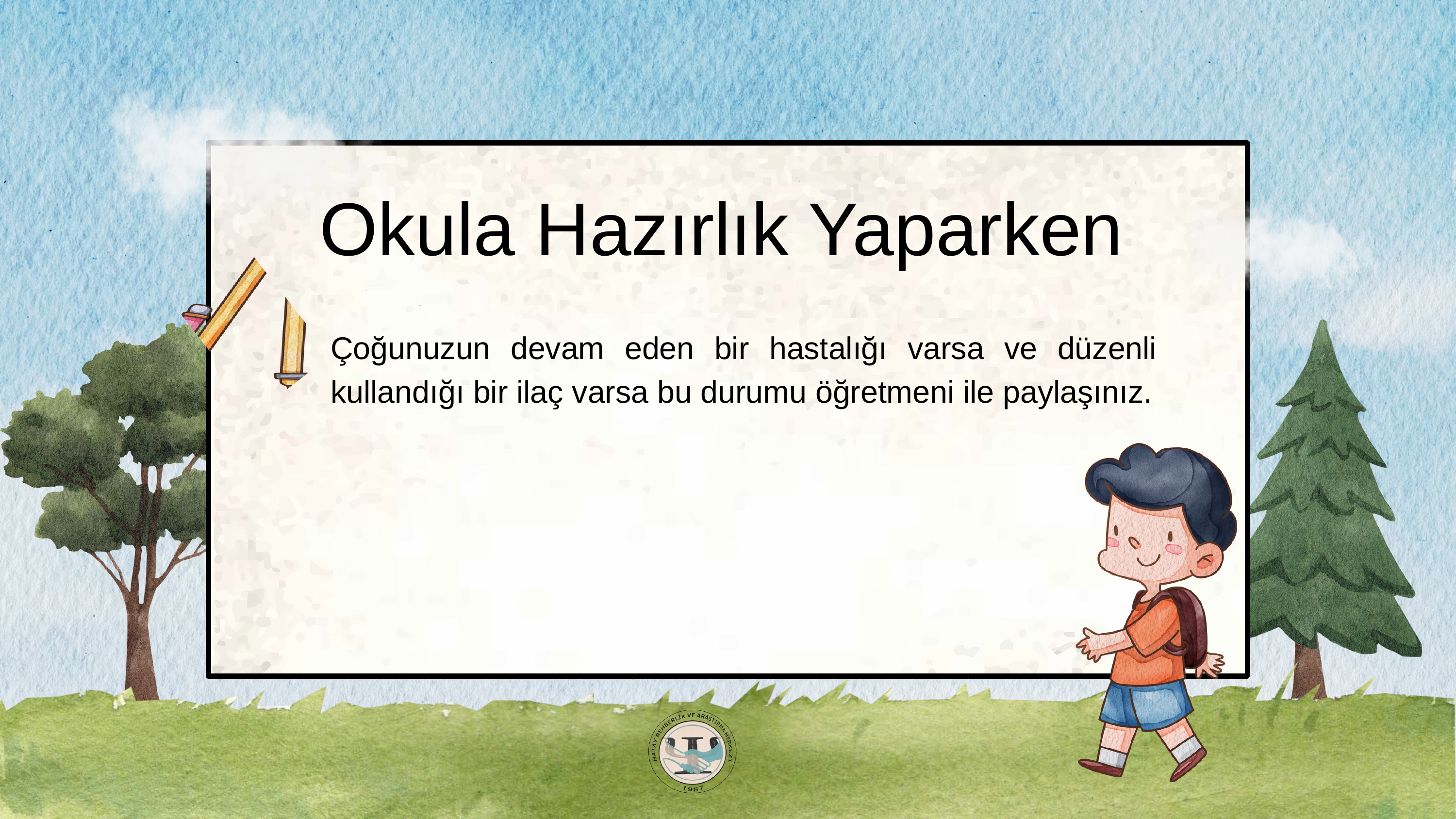

Okula Hazırlık Yaparken

Çoğunuzun devam eden bir hastalığı varsa ve düzenli kullandığı bir ilaç varsa bu durumu öğretmeni ile paylaşınız.